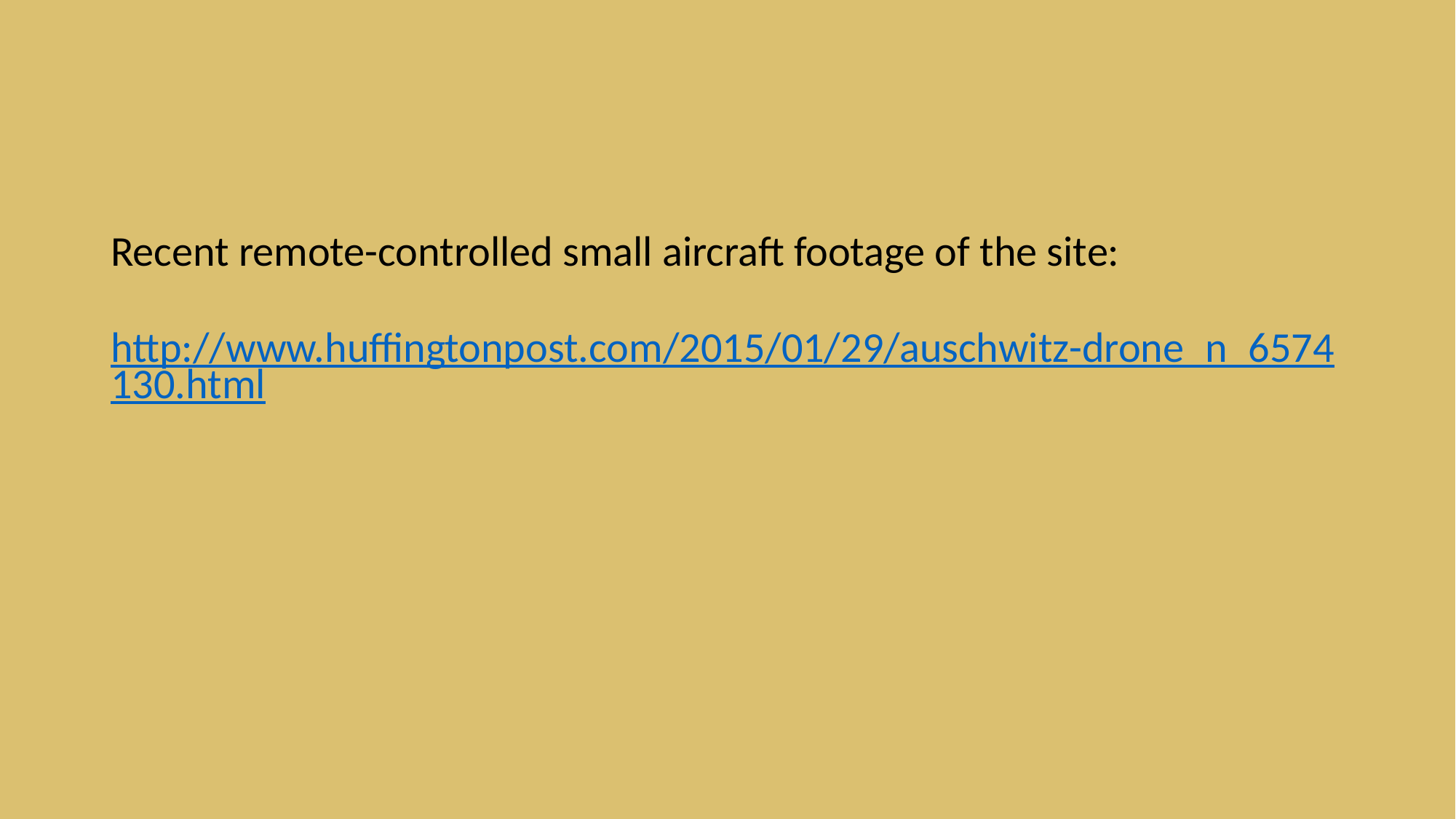

#
Recent remote-controlled small aircraft footage of the site:

http://www.huffingtonpost.com/2015/01/29/auschwitz-drone_n_6574130.html